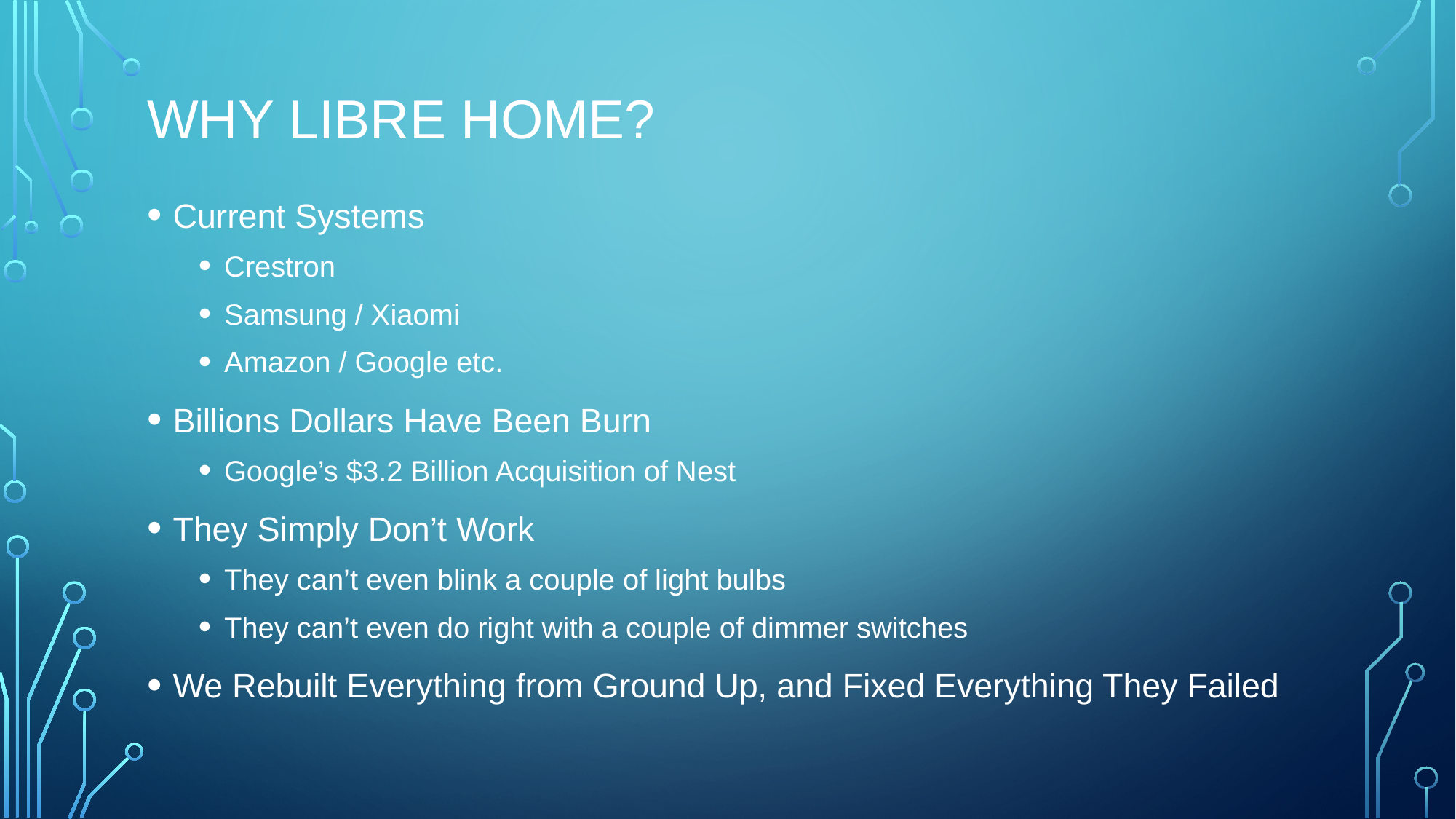

# Why Libre Home?
Current Systems
Crestron
Samsung / Xiaomi
Amazon / Google etc.
Billions Dollars Have Been Burn
Google’s $3.2 Billion Acquisition of Nest
They Simply Don’t Work
They can’t even blink a couple of light bulbs
They can’t even do right with a couple of dimmer switches
We Rebuilt Everything from Ground Up, and Fixed Everything They Failed